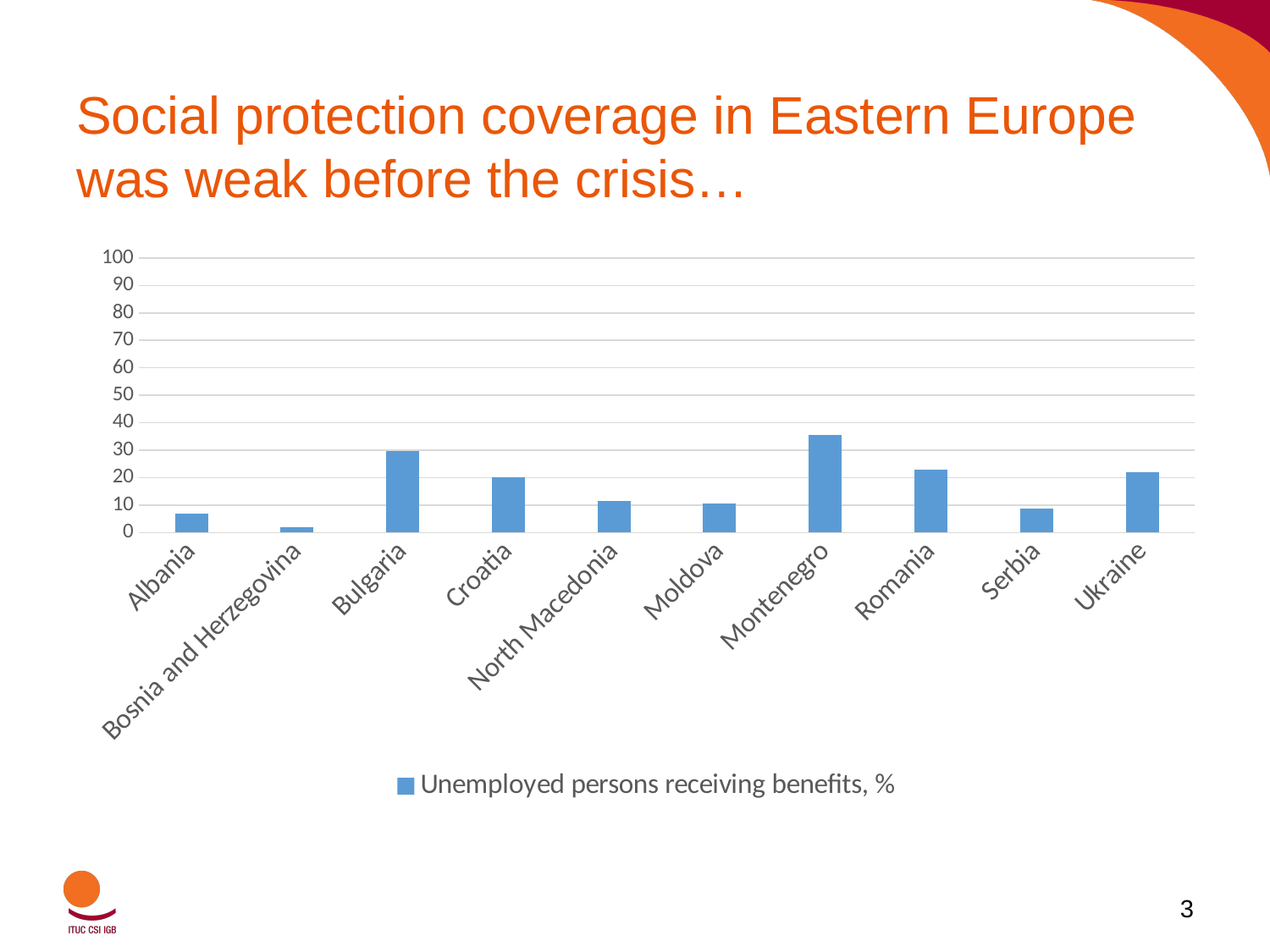

# Social protection coverage in Eastern Europe was weak before the crisis…

### Chart

| Category | Unemployed persons receiving benefits, % |
|---|---|
| Albania | 6.9 |
| Bosnia and Herzegovina | 2.0 |
| Bulgaria | 29.6 |
| Croatia | 20.0 |
| North Macedonia | 11.5 |
| Moldova | 10.5 |
| Montenegro | 35.6 |
| Romania | 23.0 |
| Serbia | 8.8 |
| Ukraine | 21.9 |
3